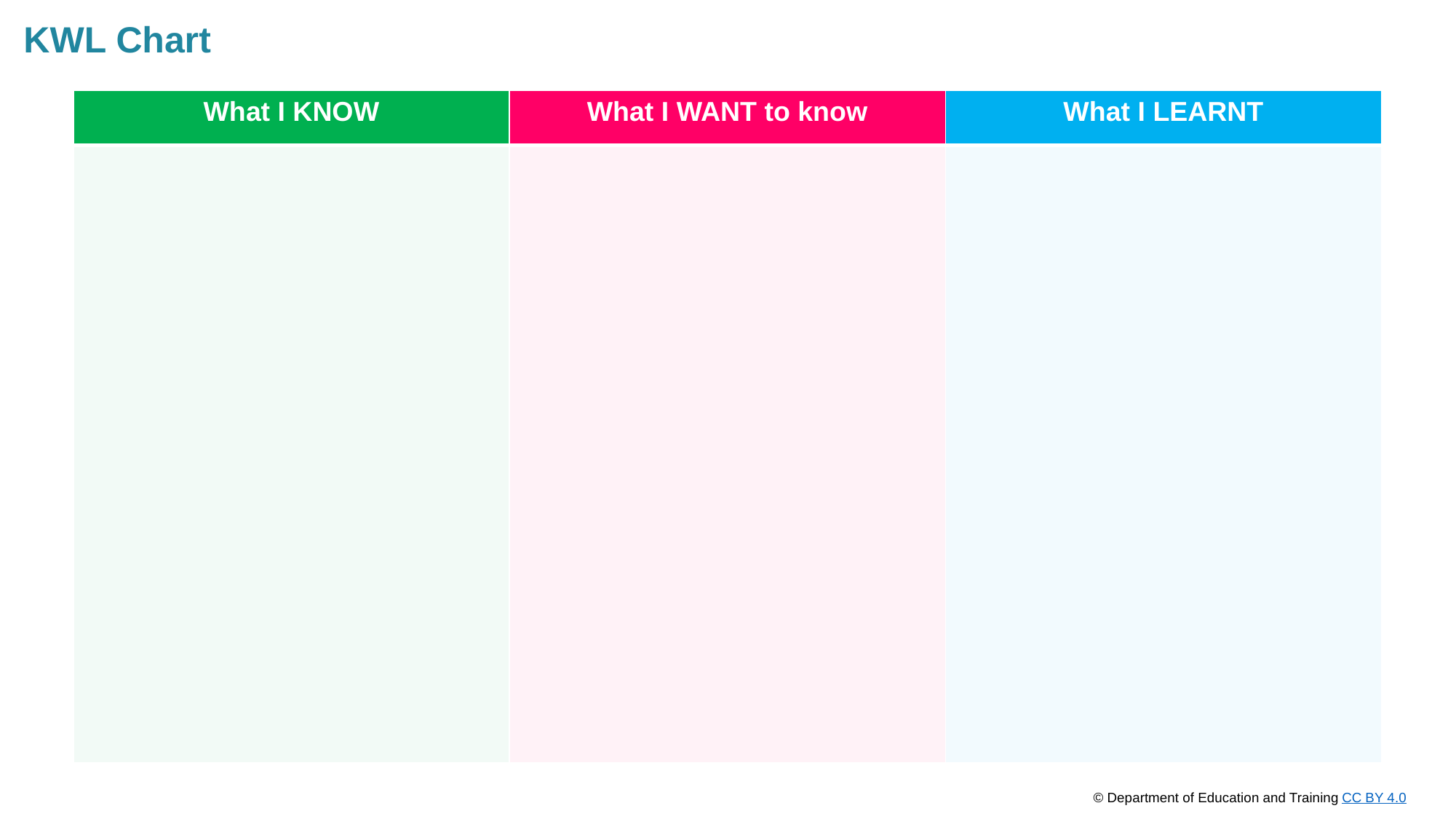

KWL Chart
| What I KNOW | What I WANT to know | What I LEARNT |
| --- | --- | --- |
|  |  |  |
© Department of Education and Training CC BY 4.0